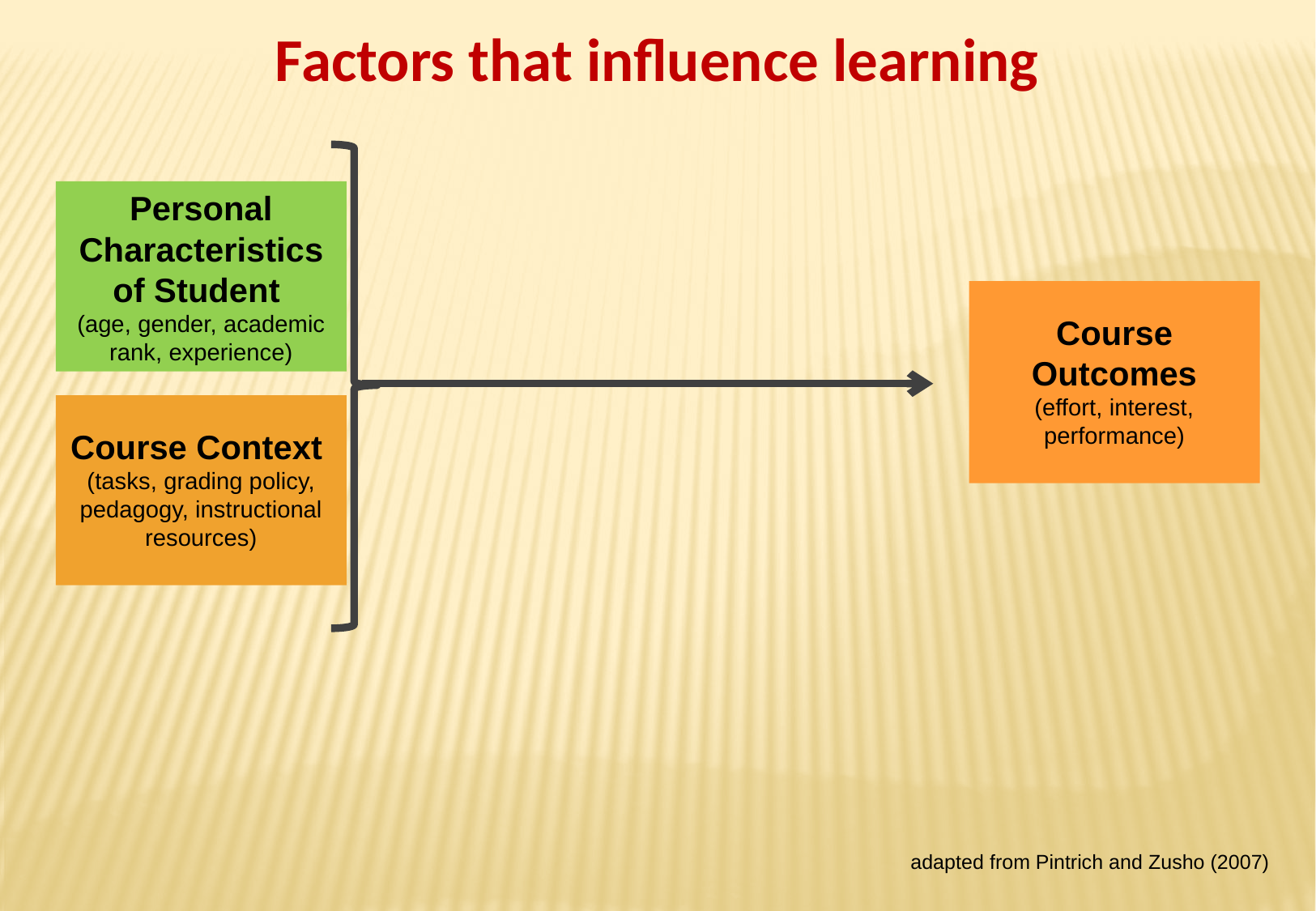

Factors that influence learning

Personal Characteristics of Student
(age, gender, academic rank, experience)

Course Outcomes
(effort, interest, performance)

Course Context
(tasks, grading policy, pedagogy, instructional resources)

adapted from Pintrich and Zusho (2007)
5